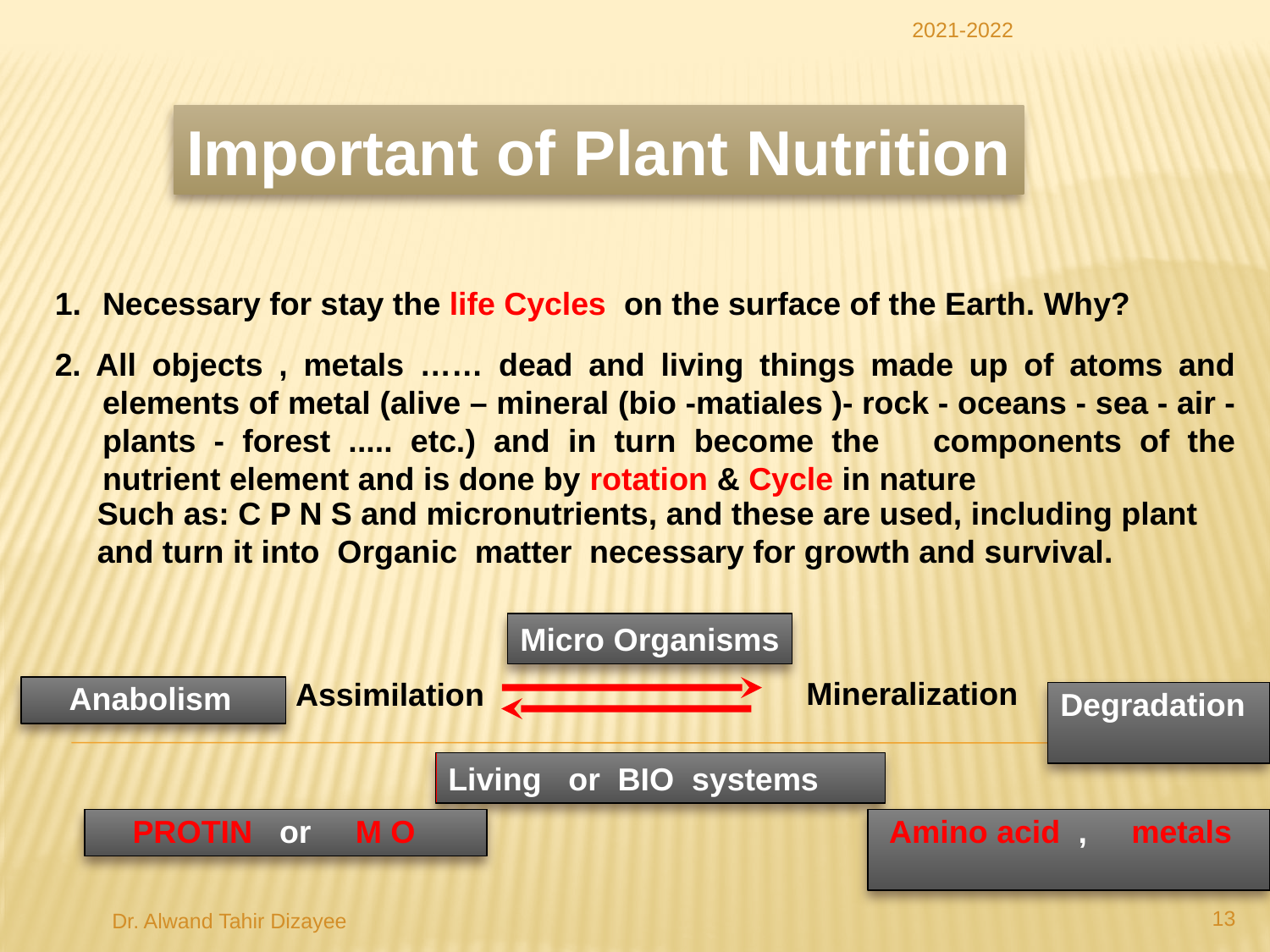

2021-2022
Important of Plant Nutrition
Necessary for stay the life Cycles  on the surface of the Earth. Why?
2. All objects , metals …… dead and living things made up of atoms and elements of metal (alive – mineral (bio -matiales )- rock - oceans - sea - air - plants - forest ..... etc.) and in turn become the   components of the nutrient element and is done by rotation & Cycle in nature

Such as: C P N S and micronutrients, and these are used, including plant and turn it into  Organic  matter  necessary for growth and survival.
Micro Organisms
Assimilation
Mineralization
    Anabolism
Degradation

Living   or  BIO  systems
    PROTIN   or     M O
 Amino acid  ,     metals
13
Dr. Alwand Tahir Dizayee